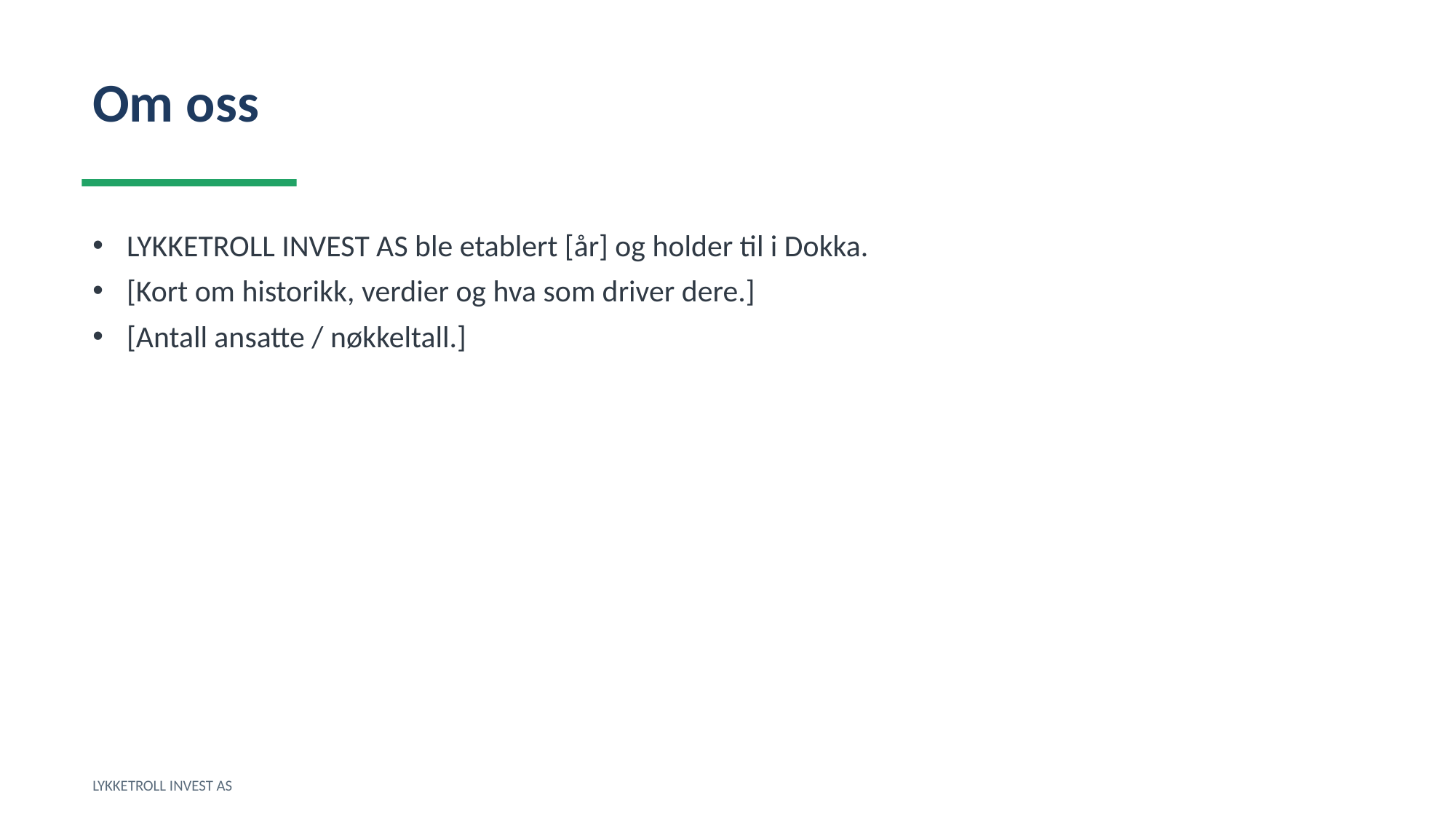

Om oss

LYKKETROLL INVEST AS ble etablert [år] og holder til i Dokka.
[Kort om historikk, verdier og hva som driver dere.]
[Antall ansatte / nøkkeltall.]
LYKKETROLL INVEST AS